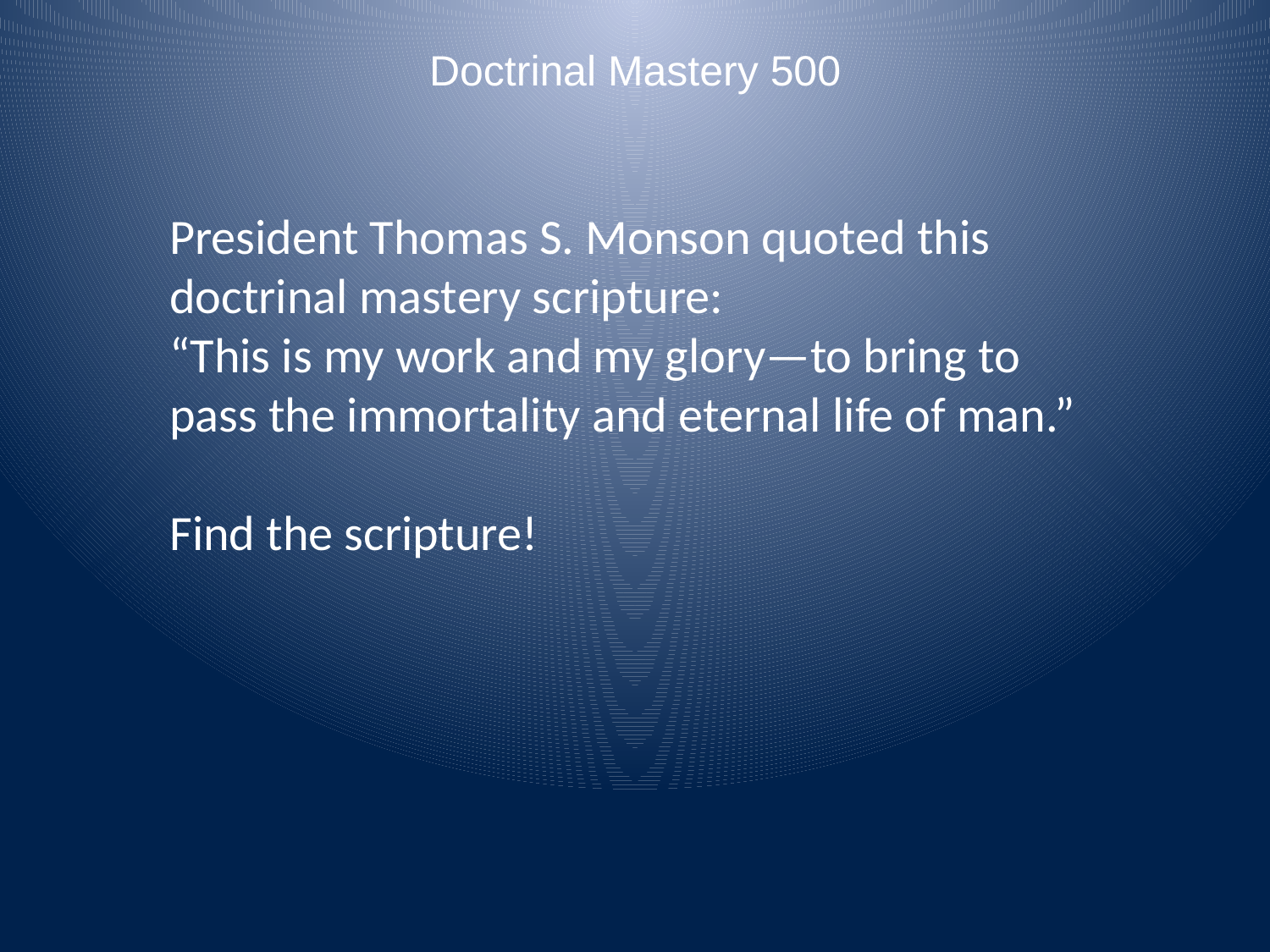

Doctrinal Mastery 500
President Thomas S. Monson quoted this doctrinal mastery scripture:
“This is my work and my glory—to bring to pass the immortality and eternal life of man.”

Find the scripture!